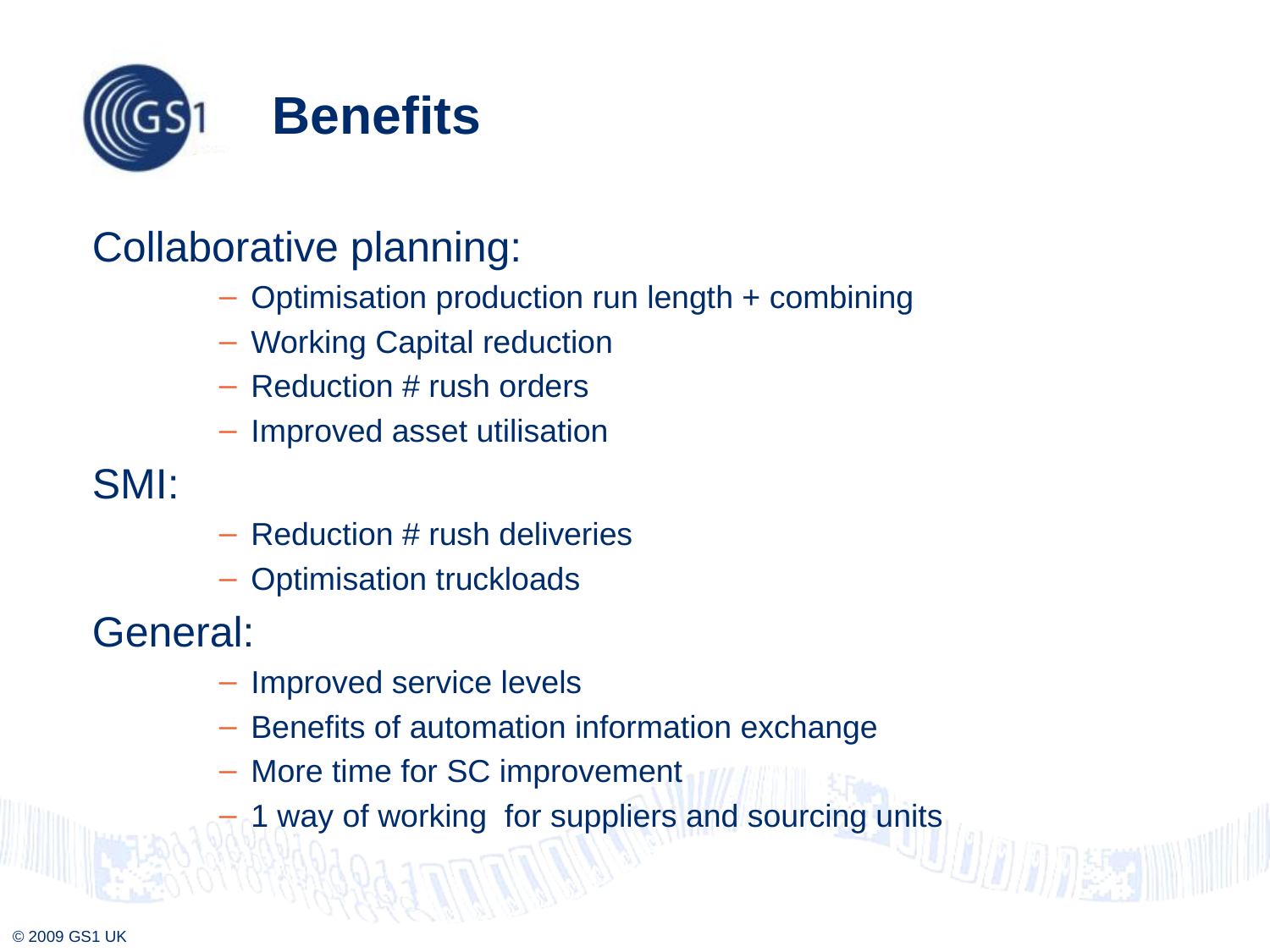

# Benefits

Collaborative planning:
Optimisation production run length + combining
Working Capital reduction
Reduction # rush orders
Improved asset utilisation
SMI:
Reduction # rush deliveries
Optimisation truckloads
General:
Improved service levels
Benefits of automation information exchange
More time for SC improvement
1 way of working  for suppliers and sourcing units